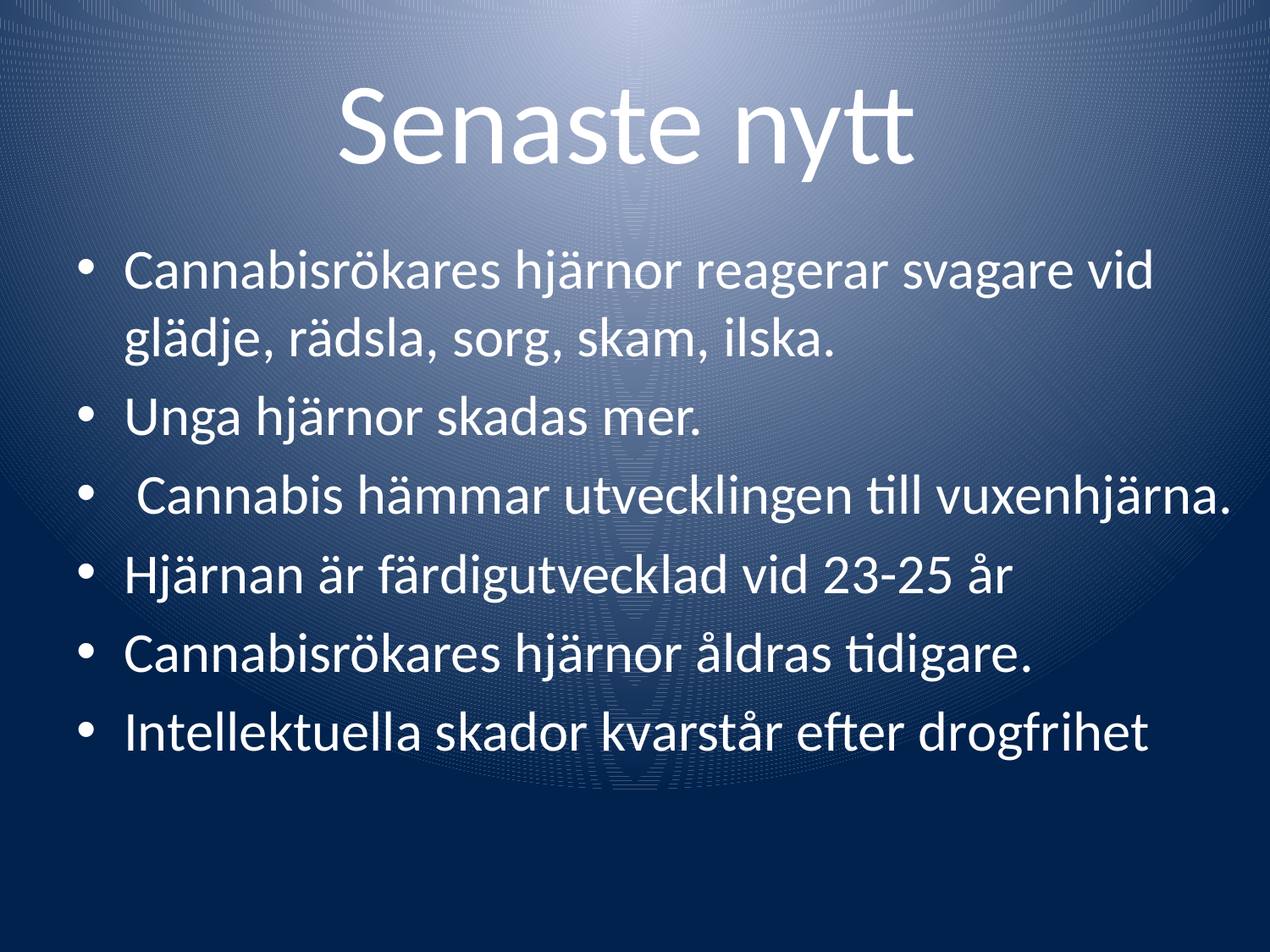

Senaste nytt
Cannabisrökares hjärnor reagerar svagare vid glädje, rädsla, sorg, skam, ilska.
Unga hjärnor skadas mer.
 Cannabis hämmar utvecklingen till vuxenhjärna.
Hjärnan är färdigutvecklad vid 23-25 år
Cannabisrökares hjärnor åldras tidigare.
Intellektuella skador kvarstår efter drogfrihet